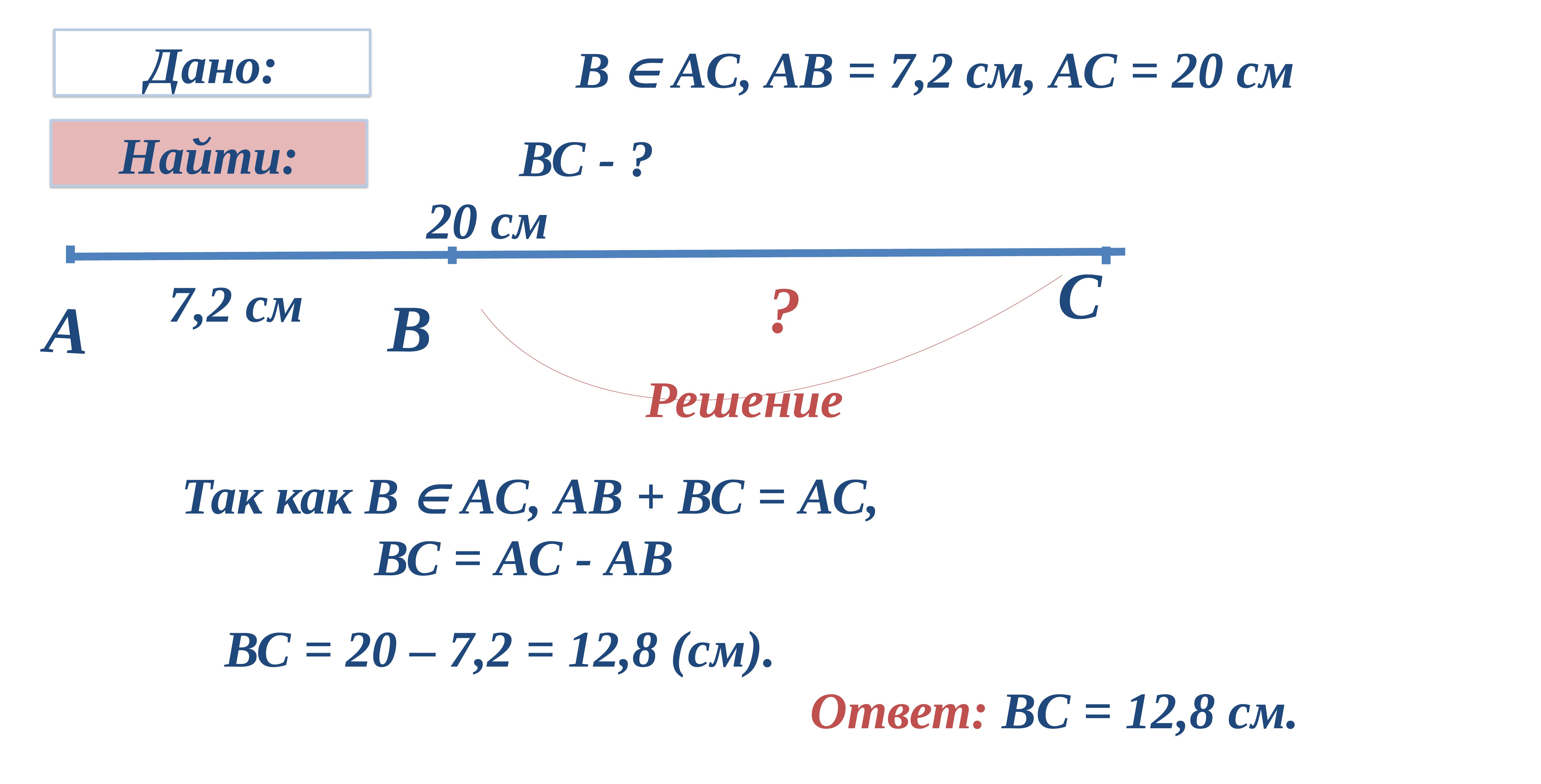

А
В

C
Дано:
Найти:
 В ∈ АС, АВ = 7,2 см, АС = 20 см
ВС - ?
20 см
7,2 см
?
Решение
 Так как В ∈ АС, АВ + ВС = АС,
ВС = АС - АВ
ВС = 20 – 7,2 = 12,8 (см).
Ответ: BС = 12,8 см.